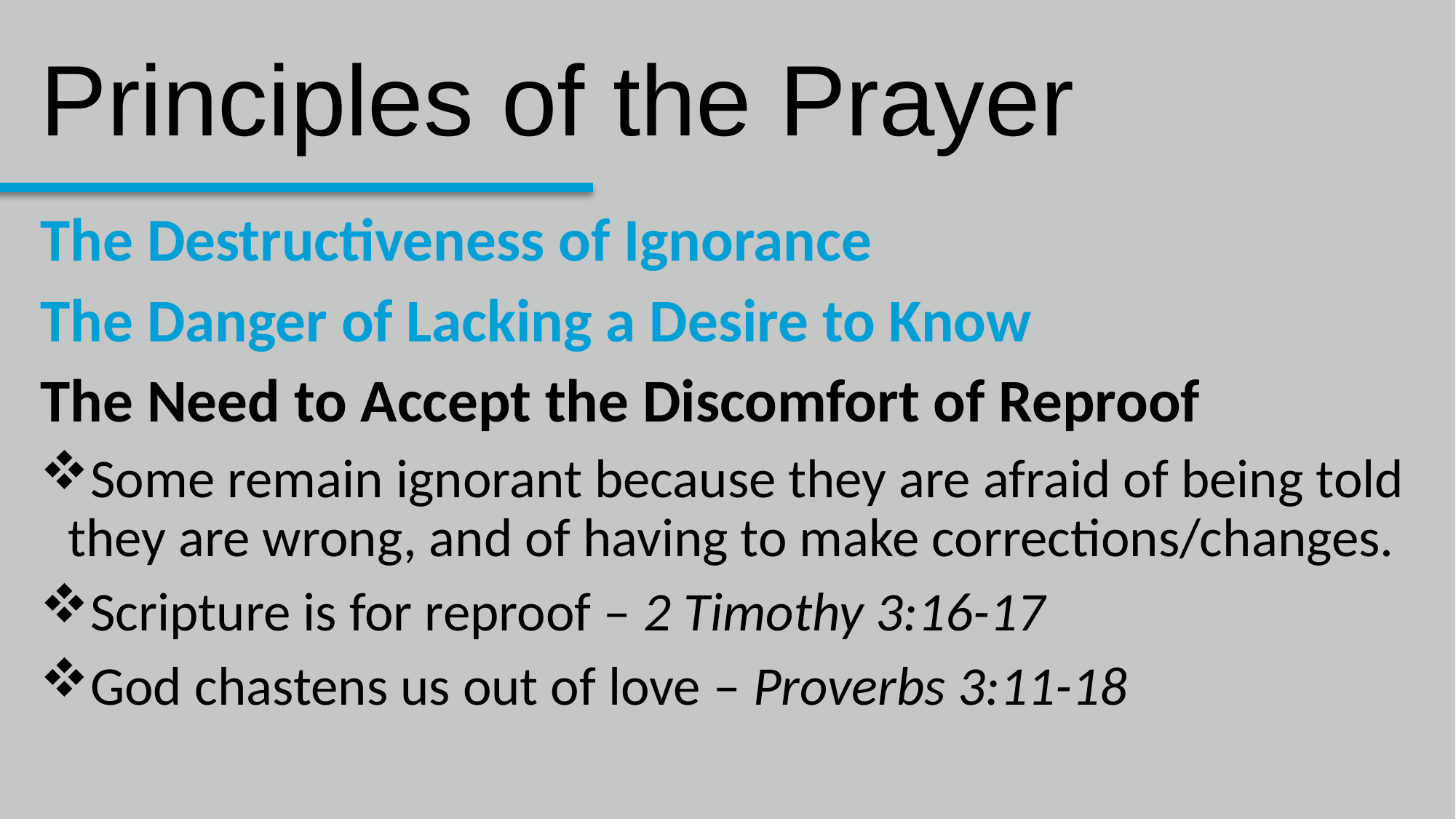

# Principles of the Prayer
The Destructiveness of Ignorance
The Danger of Lacking a Desire to Know
The Need to Accept the Discomfort of Reproof
Some remain ignorant because they are afraid of being told they are wrong, and of having to make corrections/changes.
Scripture is for reproof – 2 Timothy 3:16-17
God chastens us out of love – Proverbs 3:11-18